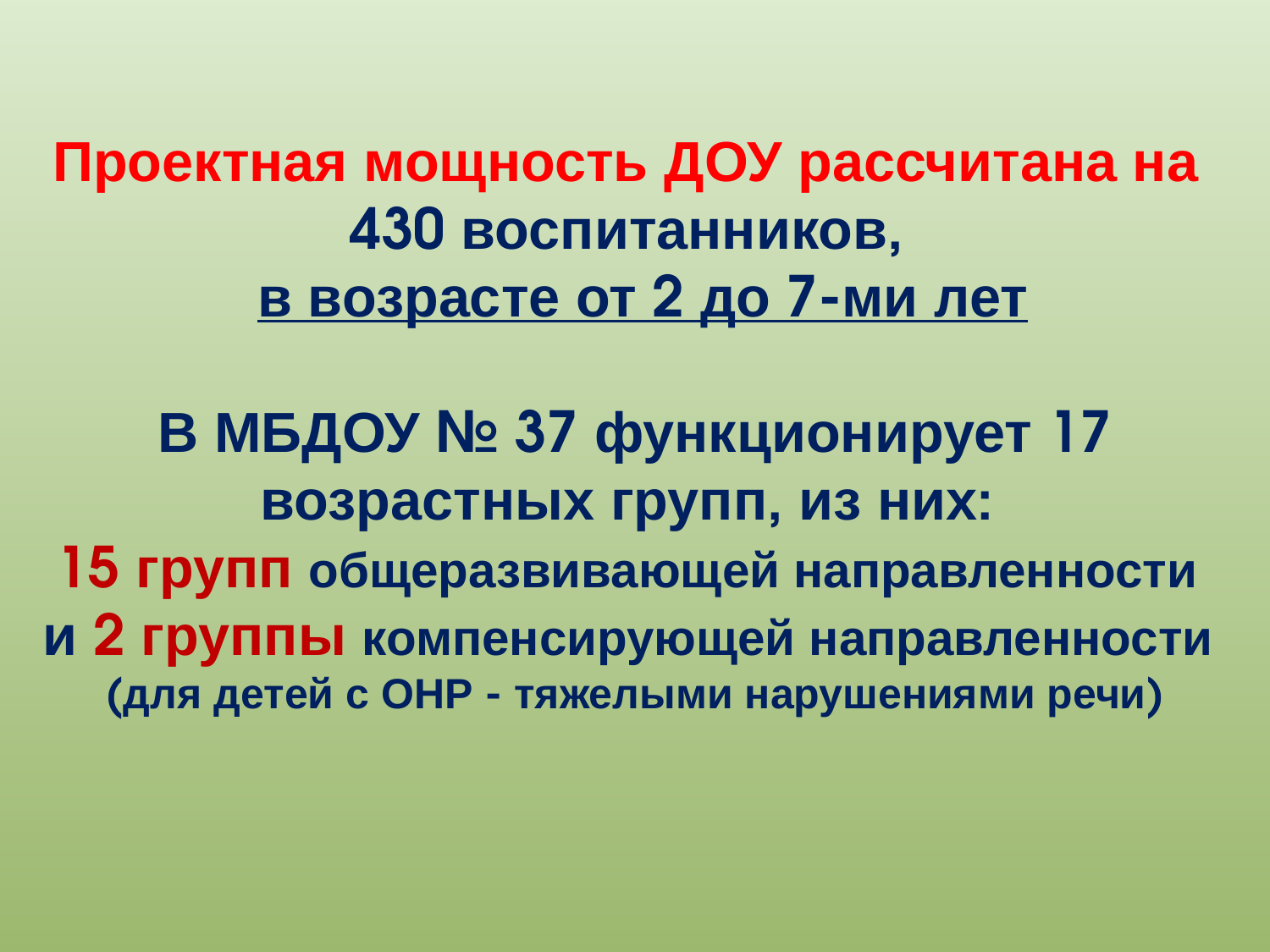

# Проектная мощность ДОУ рассчитана на 430 воспитанников, в возрасте от 2 до 7-ми лет В МБДОУ № 37 функционирует 17 возрастных групп, из них: 15 групп общеразвивающей направленности и 2 группы компенсирующей направленности (для детей с ОНР - тяжелыми нарушениями речи)